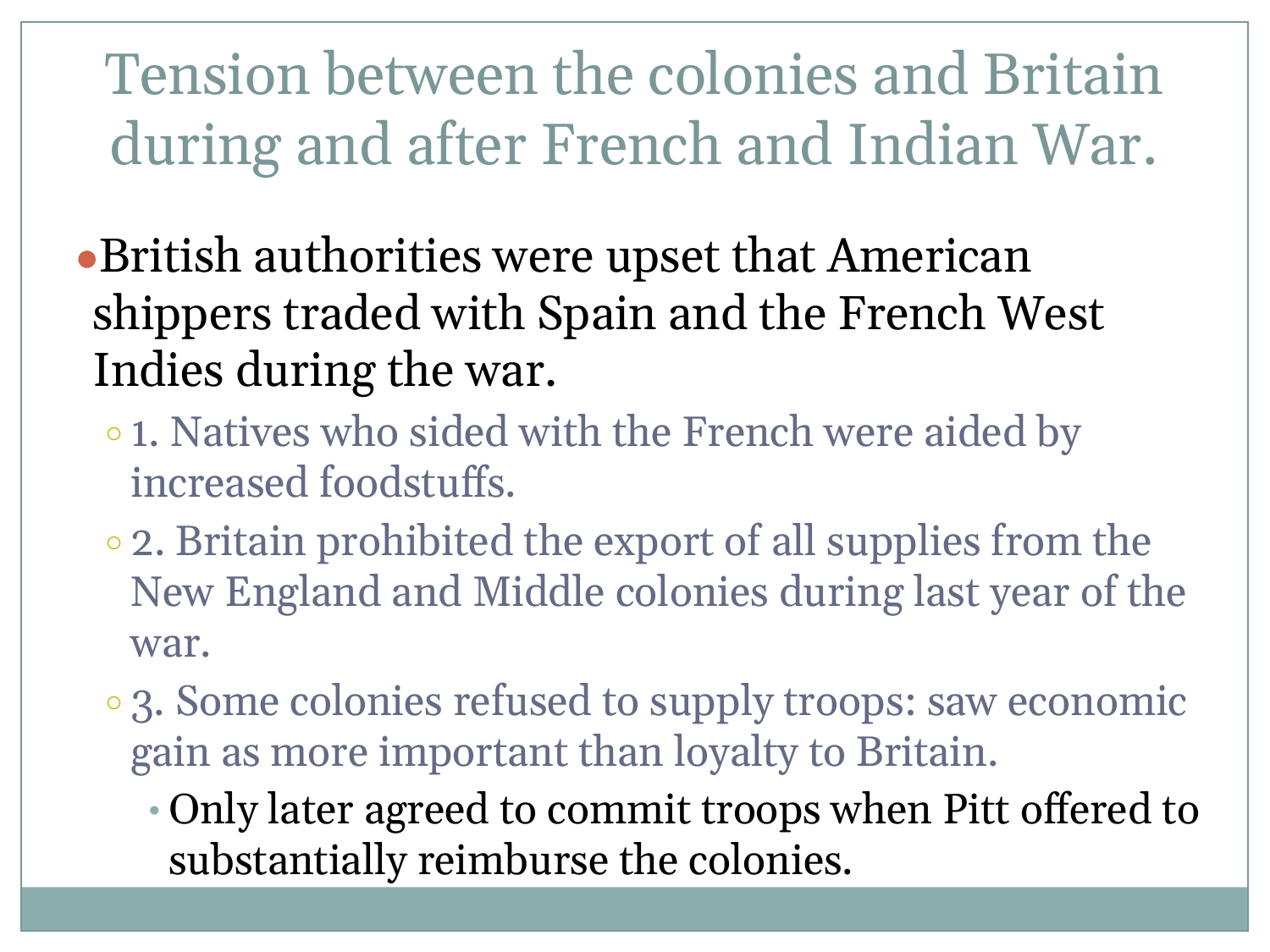

# Tension between the colonies and Britain during and after French and Indian War.
British authorities were upset that American shippers traded with Spain and the French West Indies during the war.
1. Natives who sided with the French were aided by increased foodstuffs.
2. Britain prohibited the export of all supplies from the New England and Middle colonies during last year of the war.
3. Some colonies refused to supply troops: saw economic gain as more important than loyalty to Britain.
Only later agreed to commit troops when Pitt offered to substantially reimburse the colonies.